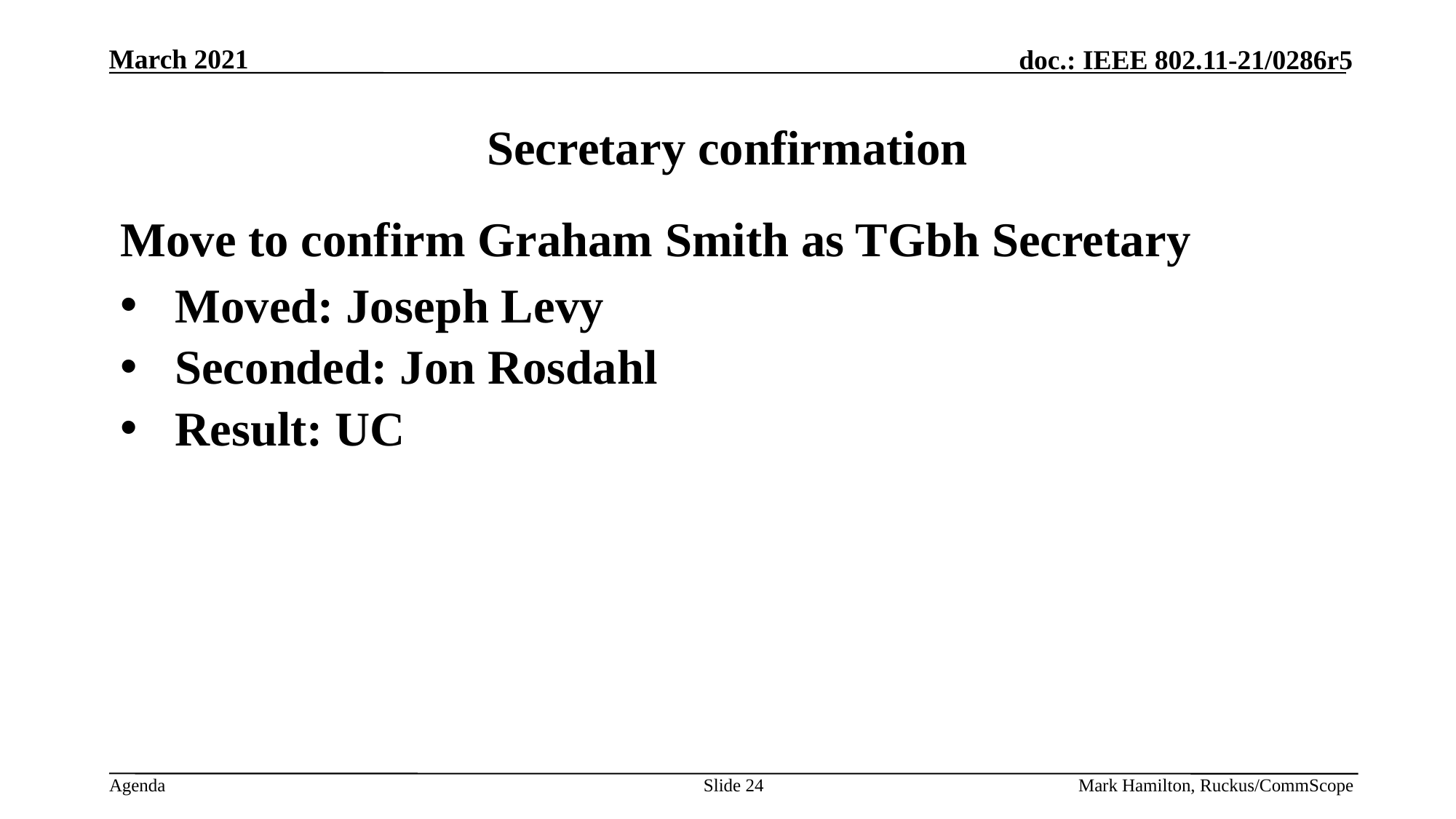

# Secretary confirmation
Move to confirm Graham Smith as TGbh Secretary
Moved: Joseph Levy
Seconded: Jon Rosdahl
Result: UC

Slide 24